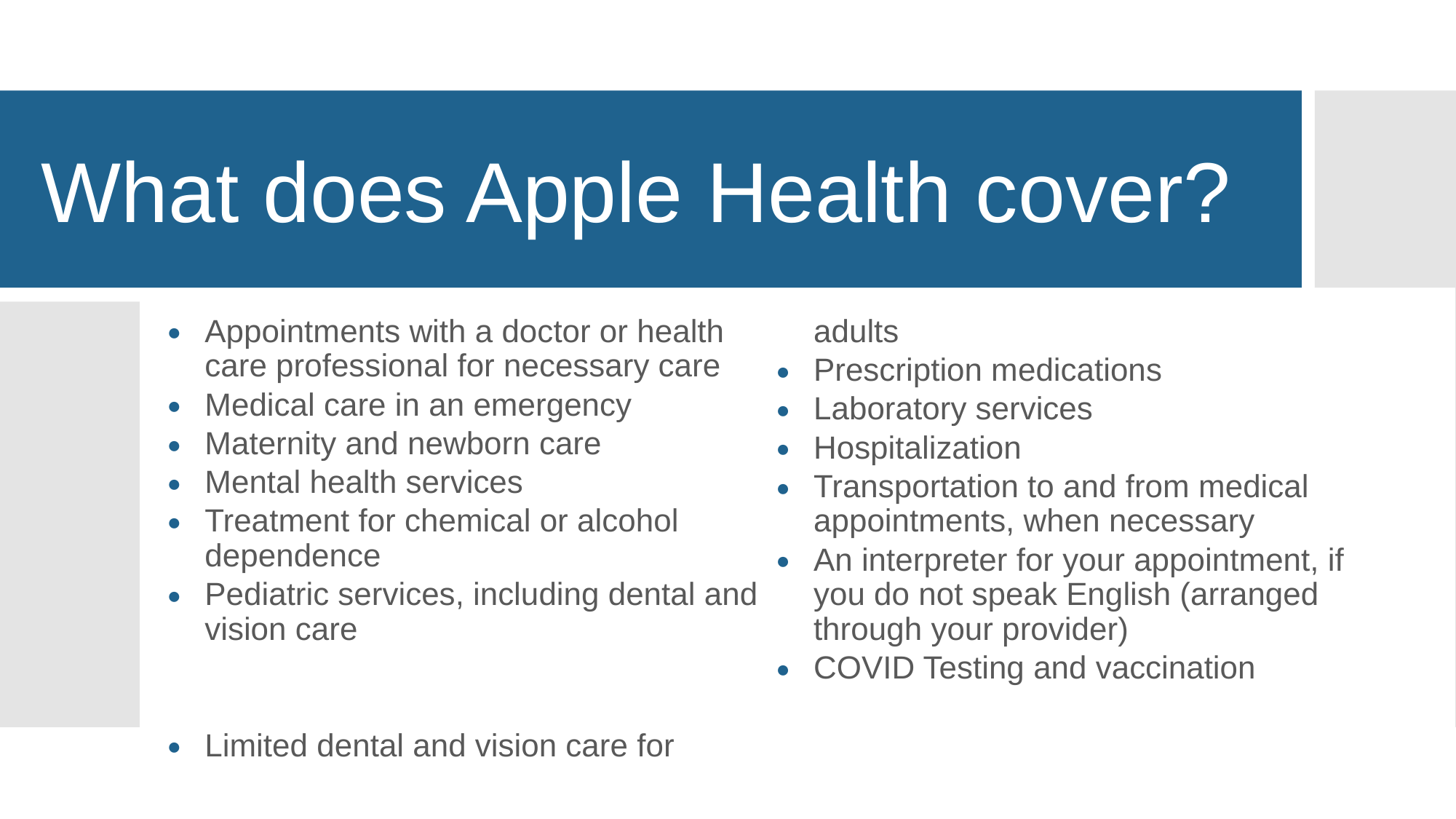

What does Apple Health cover?
# What does Apple Health Cover?
Appointments with a doctor or health care professional for necessary care
Medical care in an emergency
Maternity and newborn care
Mental health services
Treatment for chemical or alcohol dependence
Pediatric services, including dental and vision care

Limited dental and vision care for adults
Prescription medications
Laboratory services
Hospitalization
Transportation to and from medical appointments, when necessary
An interpreter for your appointment, if you do not speak English (arranged through your provider)
COVID Testing and vaccination